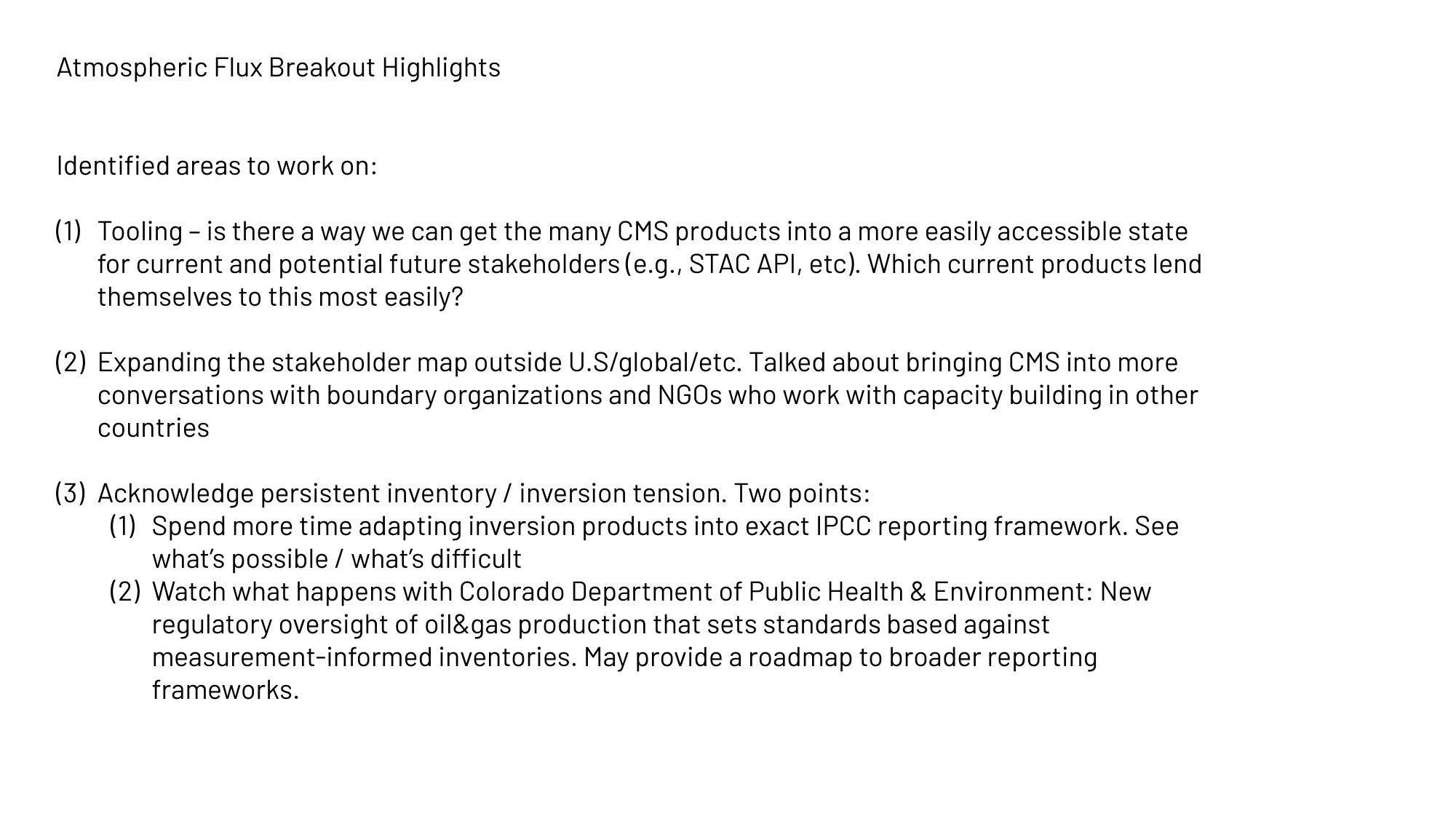

Atmospheric Flux Breakout Highlights

Identified areas to work on:

Tooling – is there a way we can get the many CMS products into a more easily accessible state for current and potential future stakeholders (e.g., STAC API, etc). Which current products lend themselves to this most easily?

Expanding the stakeholder map outside U.S/global/etc. Talked about bringing CMS into more conversations with boundary organizations and NGOs who work with capacity building in other countries

Acknowledge persistent inventory / inversion tension. Two points:
Spend more time adapting inversion products into exact IPCC reporting framework. See what’s possible / what’s difficult
Watch what happens with Colorado Department of Public Health & Environment: New regulatory oversight of oil&gas production that sets standards based against measurement-informed inventories. May provide a roadmap to broader reporting frameworks.